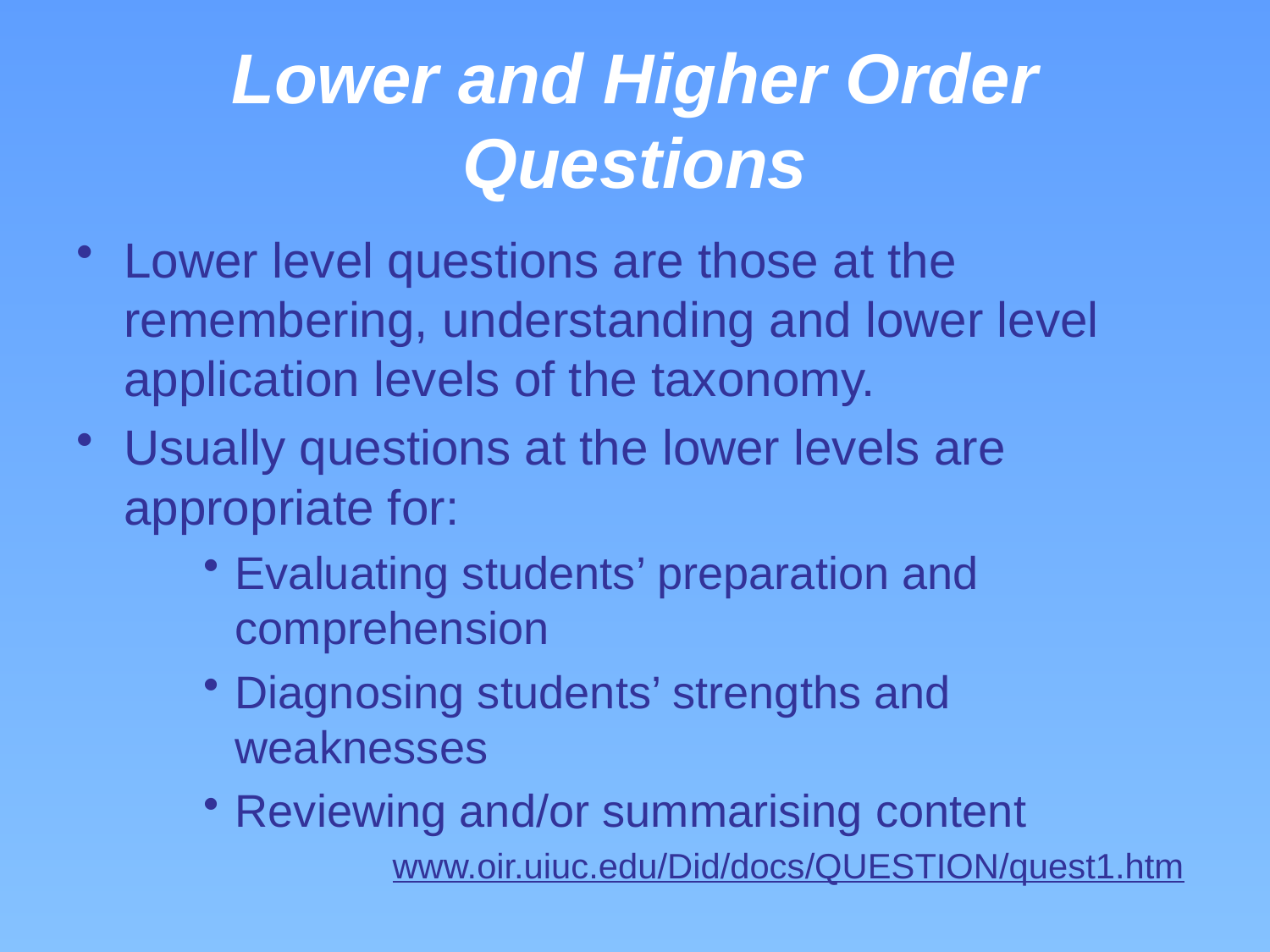

# Lower and Higher Order Questions
Lower level questions are those at the remembering, understanding and lower level application levels of the taxonomy.
Usually questions at the lower levels are appropriate for:
Evaluating students’ preparation and comprehension
Diagnosing students’ strengths and weaknesses
Reviewing and/or summarising content
www.oir.uiuc.edu/Did/docs/QUESTION/quest1.htm